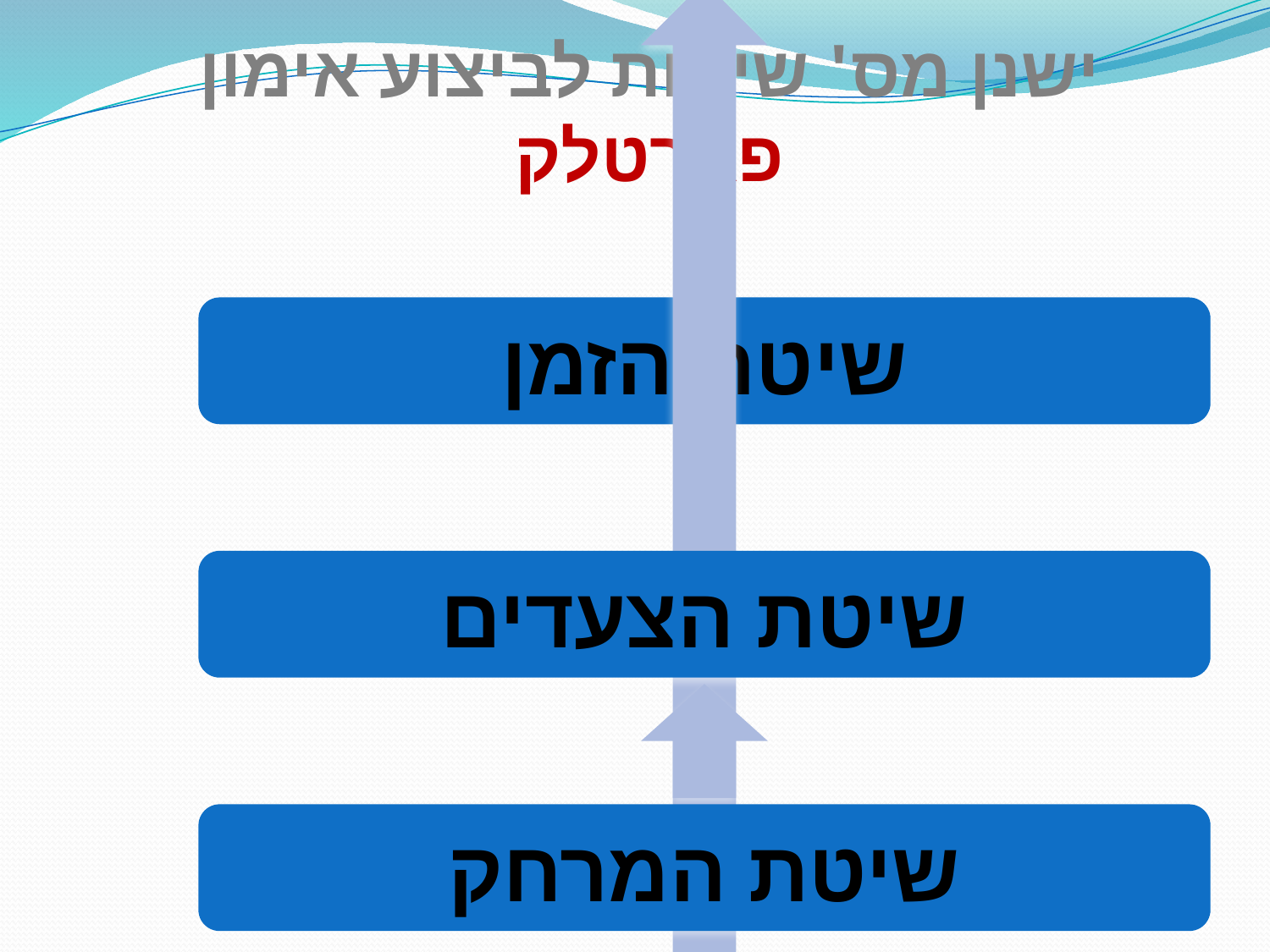

ישנן מס' שיטות לביצוע אימון פארטלק
שיטת הזמן
שיטת הצעדים
שיטת המרחק